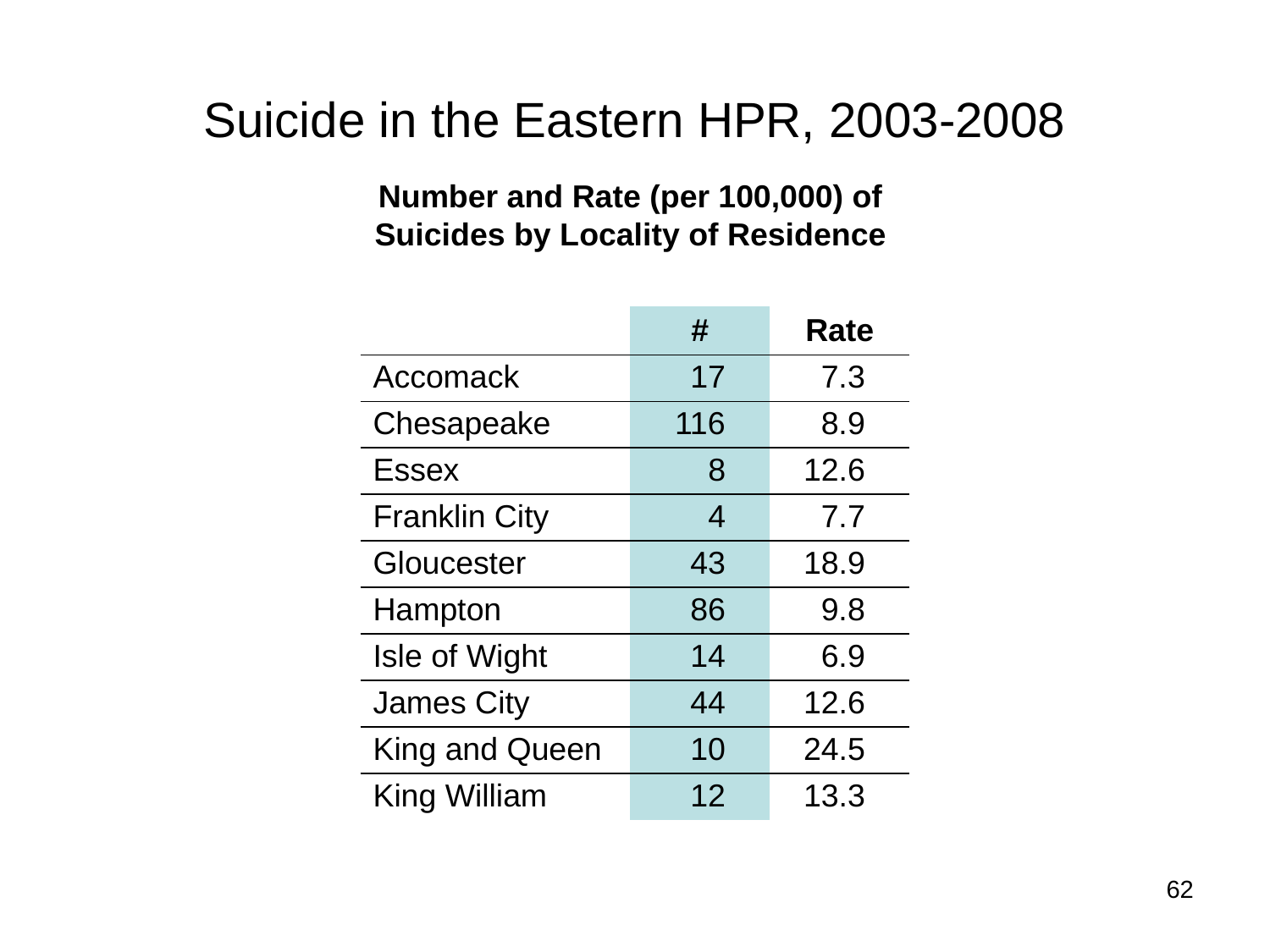

# Suicide in the Eastern HPR, 2003-2008
Number and Rate (per 100,000) of
Suicides by Locality of Residence
|  | # | Rate |
| --- | --- | --- |
| Accomack | 17 | 7.3 |
| Chesapeake | 116 | 8.9 |
| Essex | 8 | 12.6 |
| Franklin City | 4 | 7.7 |
| Gloucester | 43 | 18.9 |
| Hampton | 86 | 9.8 |
| Isle of Wight | 14 | 6.9 |
| James City | 44 | 12.6 |
| King and Queen | 10 | 24.5 |
| King William | 12 | 13.3 |
62